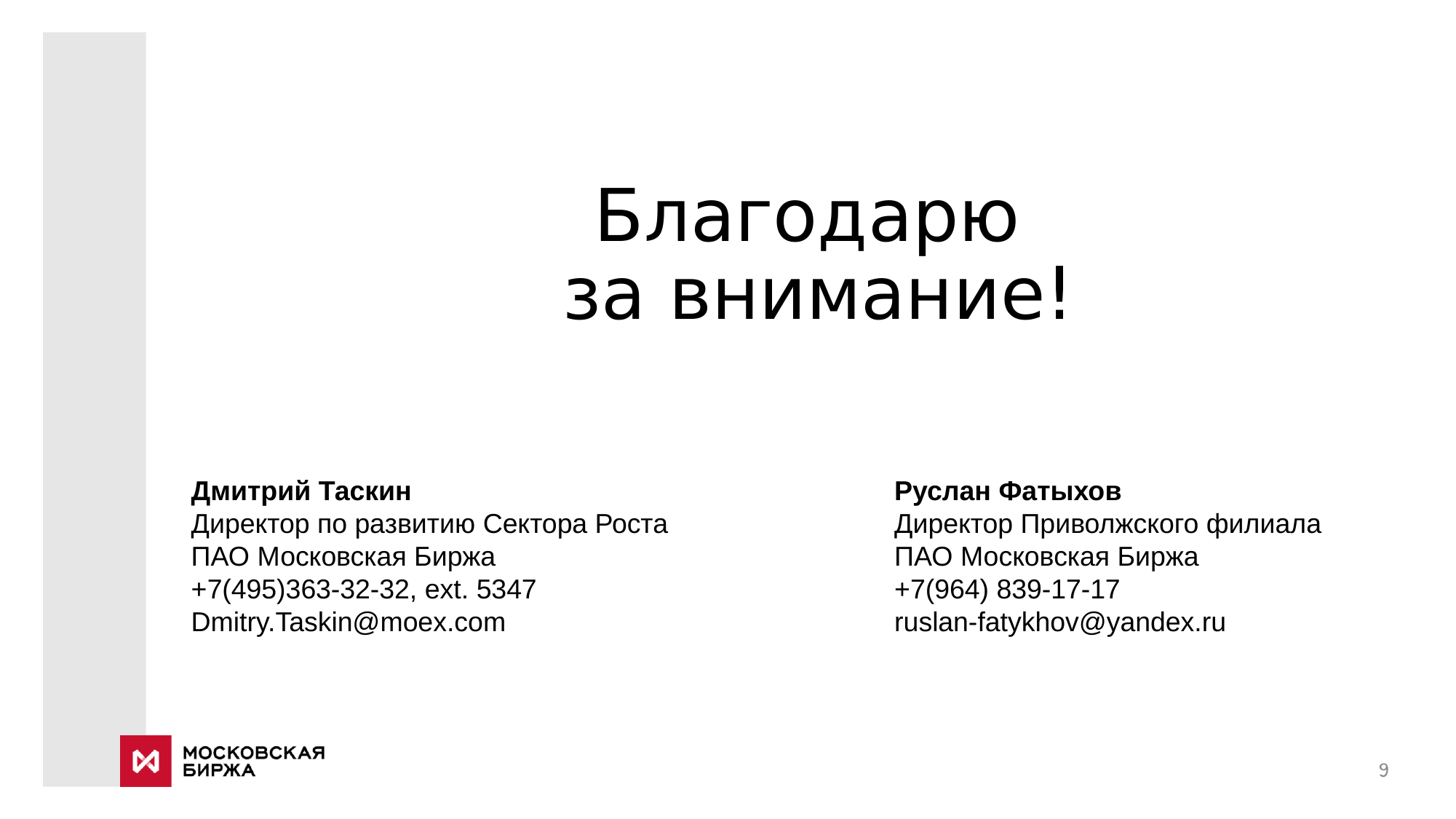

Благодарю
за внимание!

Дмитрий Таскин
Директор по развитию Сектора Роста
ПАО Московская Биржа
+7(495)363-32-32, ext. 5347
Dmitry.Taskin@moex.com
Руслан Фатыхов
Директор Приволжского филиала
ПАО Московская Биржа
+7(964) 839-17-17
ruslan-fatykhov@yandex.ru
9